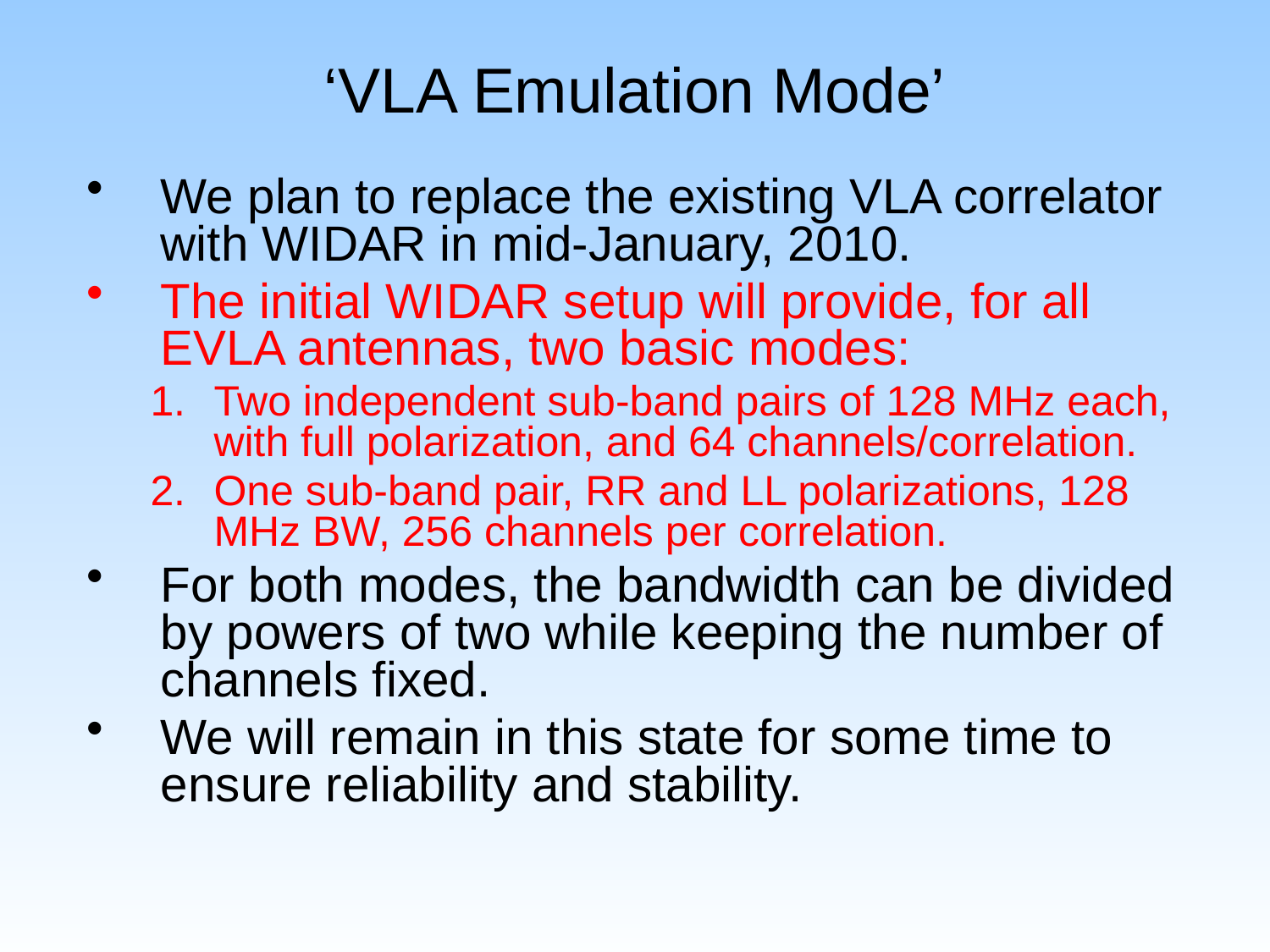

‘VLA Emulation Mode’
We plan to replace the existing VLA correlator with WIDAR in mid-January, 2010.
The initial WIDAR setup will provide, for all EVLA antennas, two basic modes:
Two independent sub-band pairs of 128 MHz each, with full polarization, and 64 channels/correlation.
One sub-band pair, RR and LL polarizations, 128 MHz BW, 256 channels per correlation.
For both modes, the bandwidth can be divided by powers of two while keeping the number of channels fixed.
We will remain in this state for some time to ensure reliability and stability.